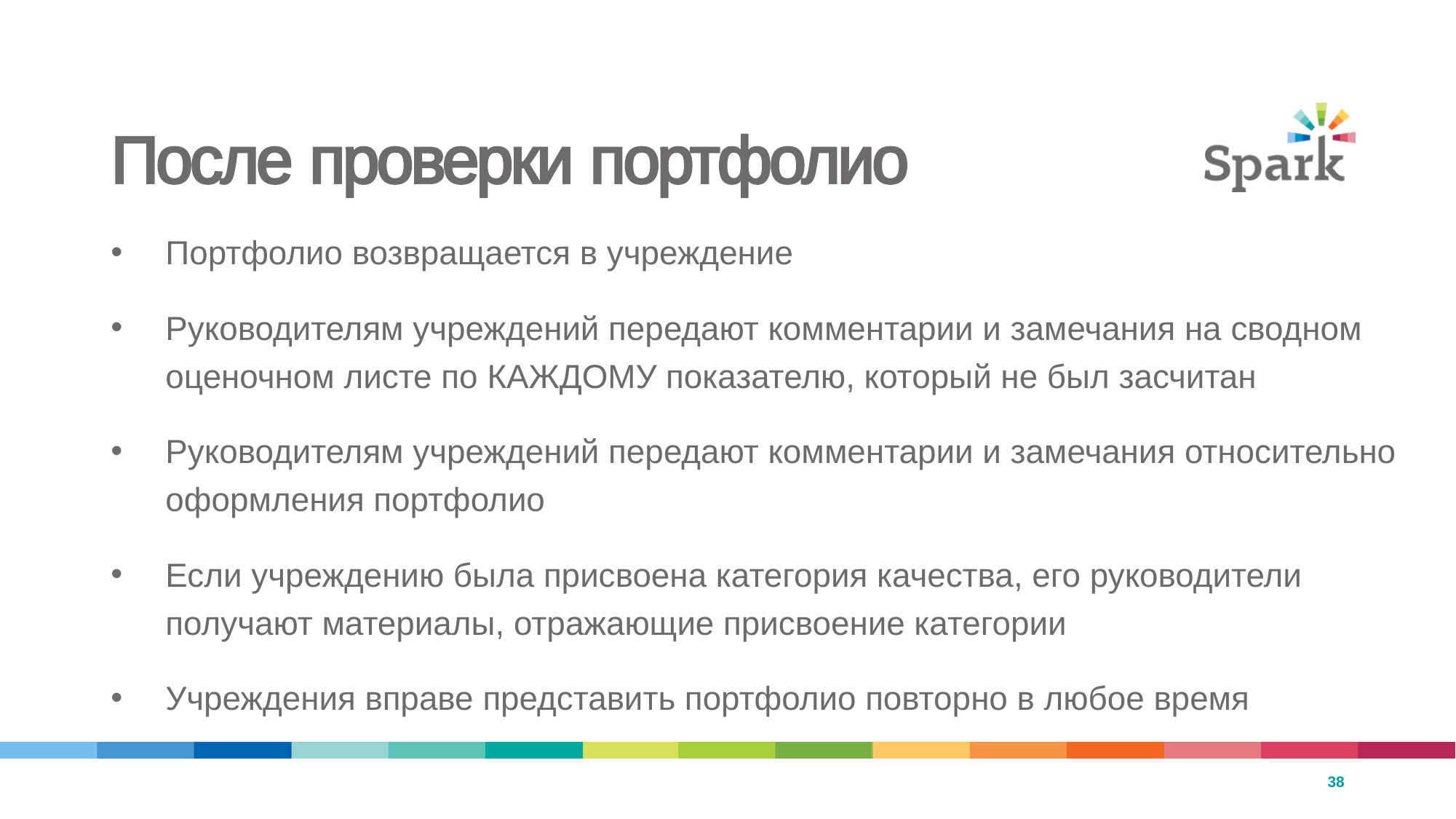

38
# После проверки портфолио
Портфолио возвращается в учреждение
Руководителям учреждений передают комментарии и замечания на сводном оценочном листе по КАЖДОМУ показателю, который не был засчитан
Руководителям учреждений передают комментарии и замечания относительно оформления портфолио
Если учреждению была присвоена категория качества, его руководители получают материалы, отражающие присвоение категории
Учреждения вправе представить портфолио повторно в любое время